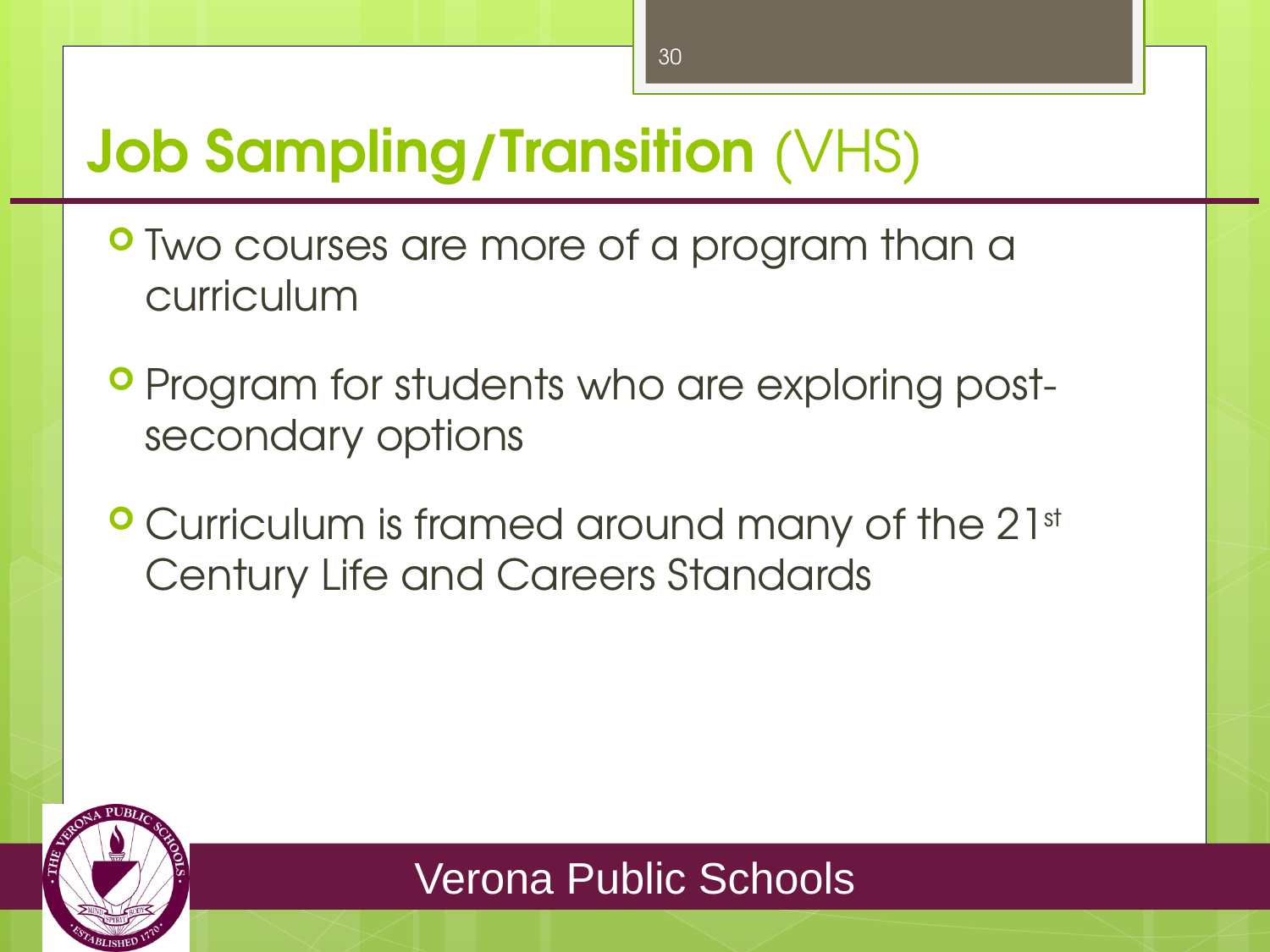

30
# Job Sampling/Transition (VHS)
Two courses are more of a program than a curriculum

Program for students who are exploring post-secondary options

Curriculum is framed around many of the 21st Century Life and Careers Standards